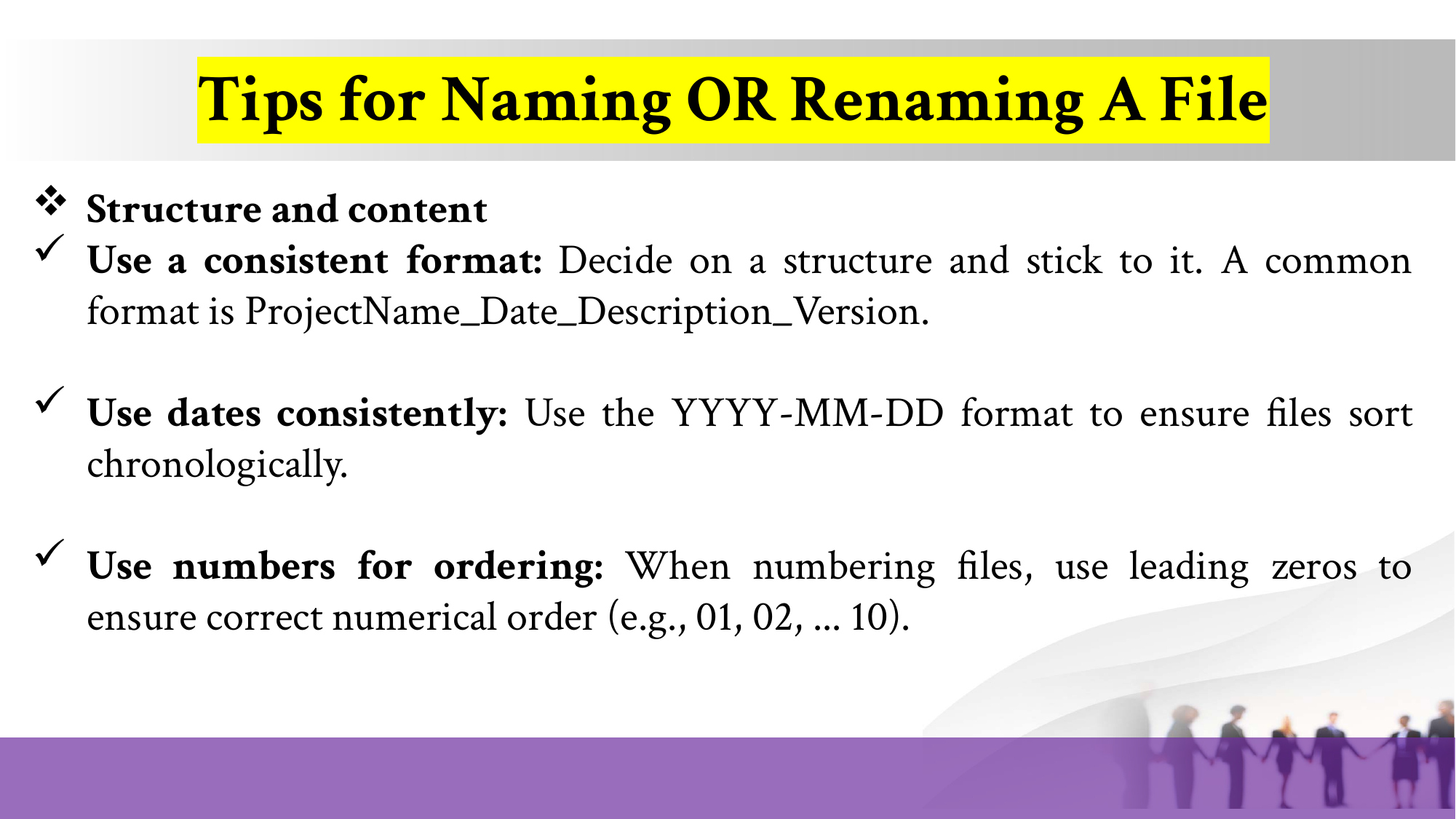

# Tips for Naming OR Renaming A File

Structure and content
Use a consistent format: Decide on a structure and stick to it. A common format is ProjectName_Date_Description_Version.

Use dates consistently: Use the YYYY-MM-DD format to ensure files sort chronologically.

Use numbers for ordering: When numbering files, use leading zeros to ensure correct numerical order (e.g., 01, 02, ... 10).
59